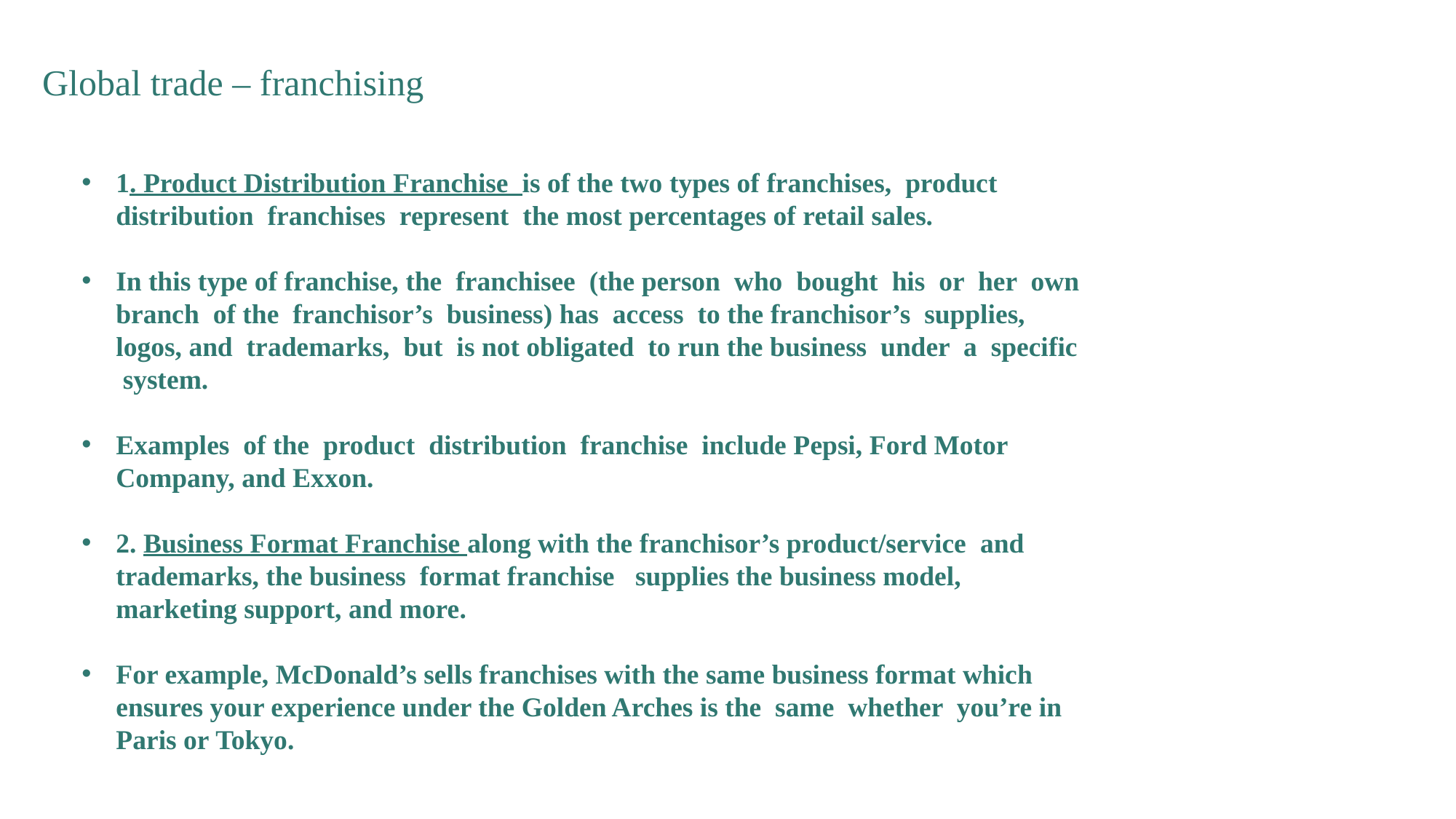

Global trade – franchising

1. Product Distribution Franchise  is of the two types of franchises,  product  distribution  franchises  represent  the most percentages of retail sales.

In this type of franchise, the  franchisee  (the person  who  bought  his  or  her  own branch  of the  franchisor’s  business) has  access  to the franchisor’s  supplies, logos, and  trademarks,  but  is not obligated  to run the business  under  a  specific  system.

Examples  of the  product  distribution  franchise  include Pepsi, Ford Motor Company, and Exxon.

2. Business Format Franchise along with the franchisor’s product/service  and  trademarks, the business  format franchise   supplies the business model, marketing support, and more.

For example, McDonald’s sells franchises with the same business format which ensures your experience under the Golden Arches is the  same  whether  you’re in Paris or Tokyo.